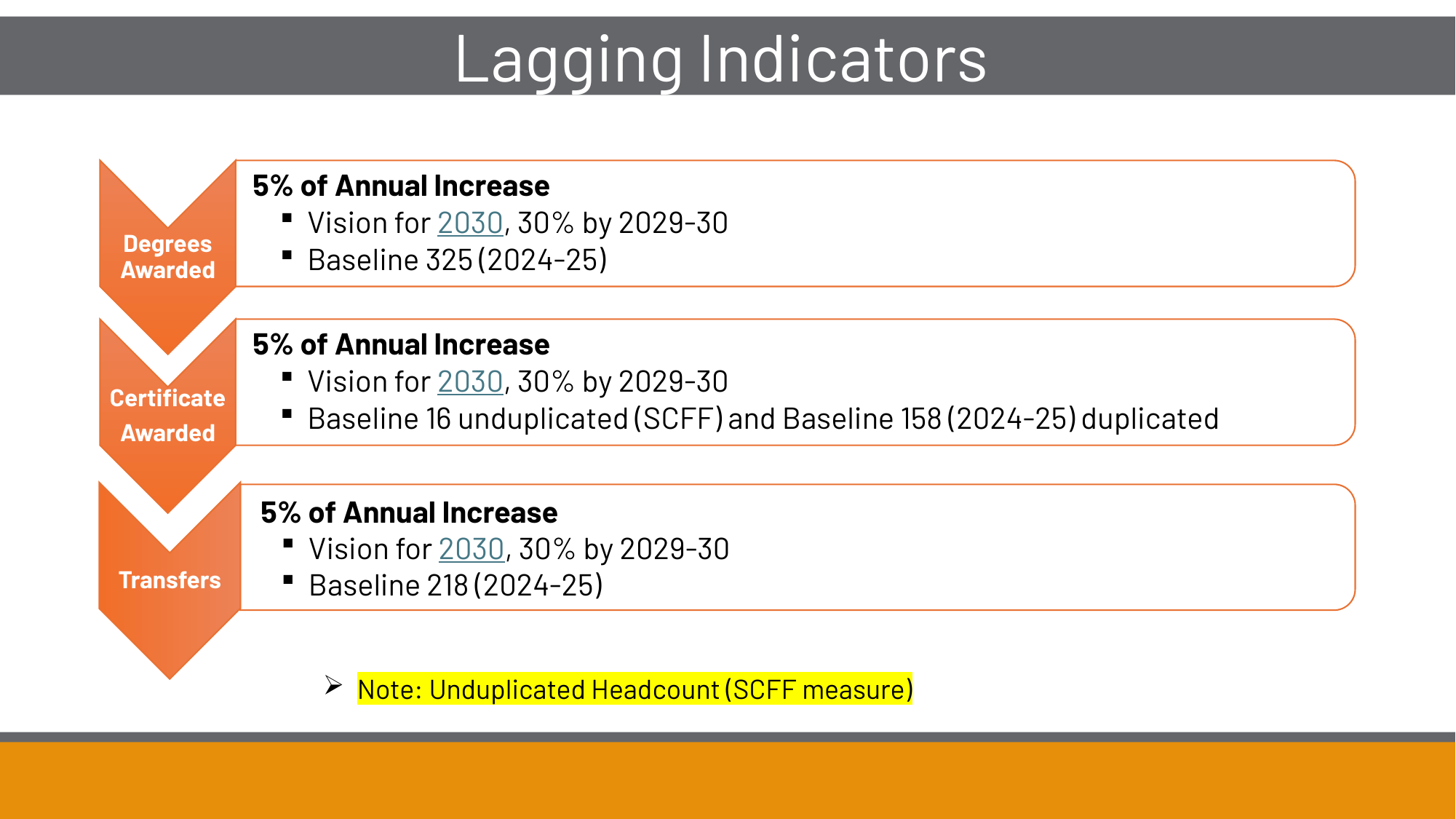

What is Administrative Program Review (APR)?
Lagging Indicators

Degrees Awarded
5% of Annual Increase
Vision for 2030, 30% by 2029-30
Baseline 325 (2024-25)
Certificate
Awarded
5% of Annual Increase
Vision for 2030, 30% by 2029-30
Baseline 16 unduplicated (SCFF) and Baseline 158 (2024-25) duplicated

Transfers

5% of Annual Increase
Vision for 2030, 30% by 2029-30
Baseline 218 (2024-25)
Note: Unduplicated Headcount (SCFF measure)